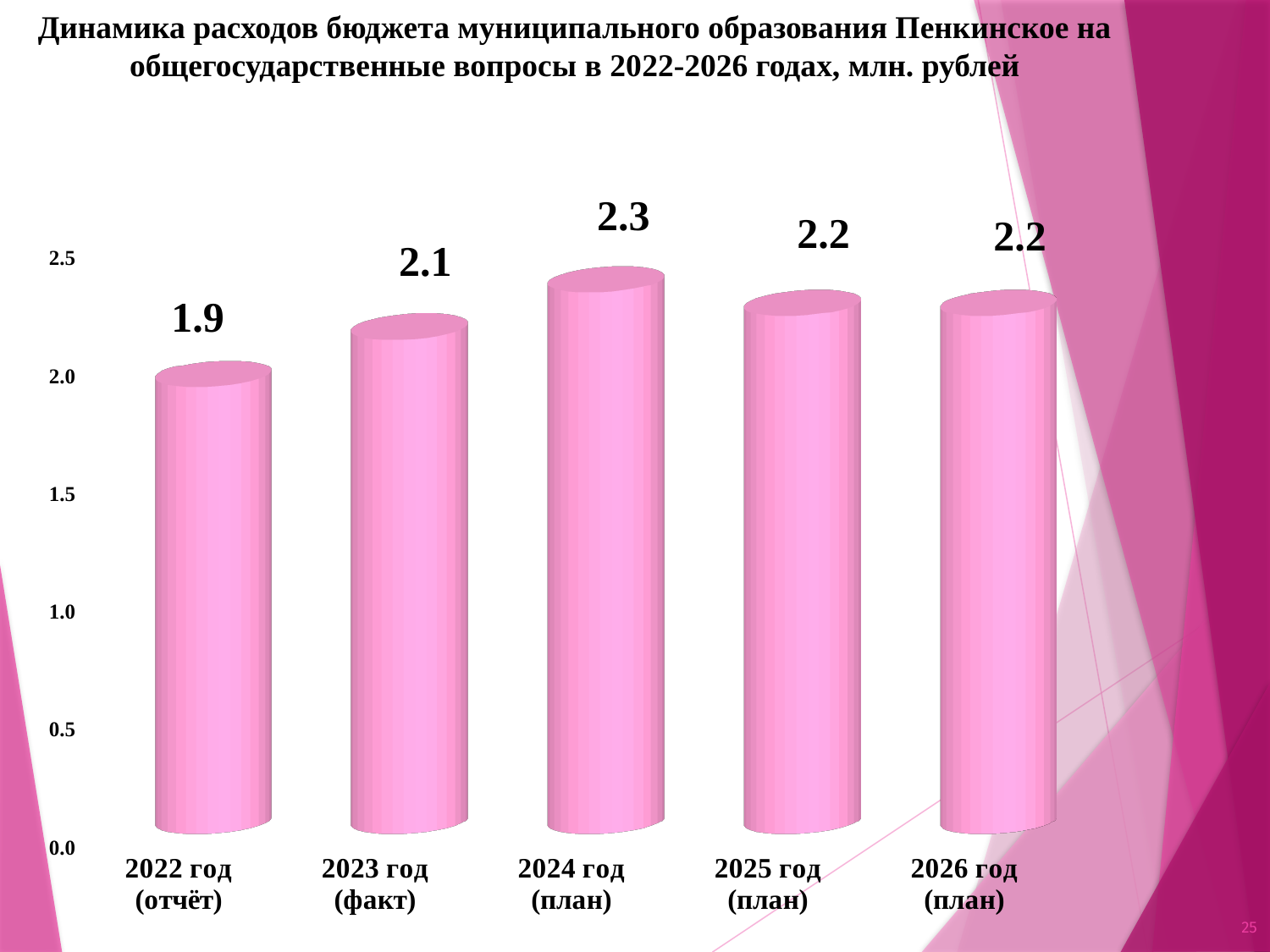

# Динамика расходов бюджета муниципального образования Пенкинское на общегосударственные вопросы в 2022-2026 годах, млн. рублей

[unsupported chart]

25